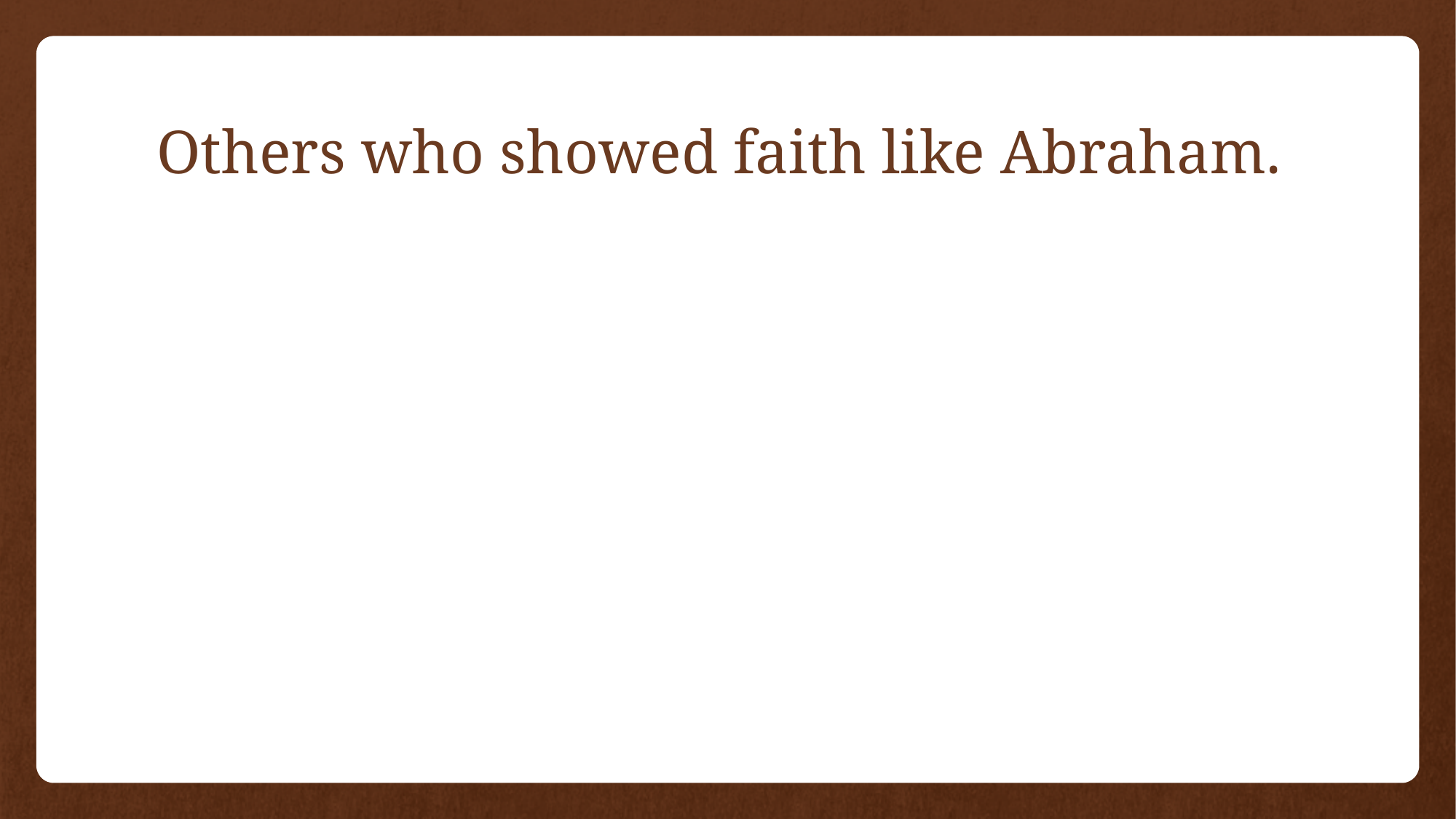

# Others who showed faith like Abraham.